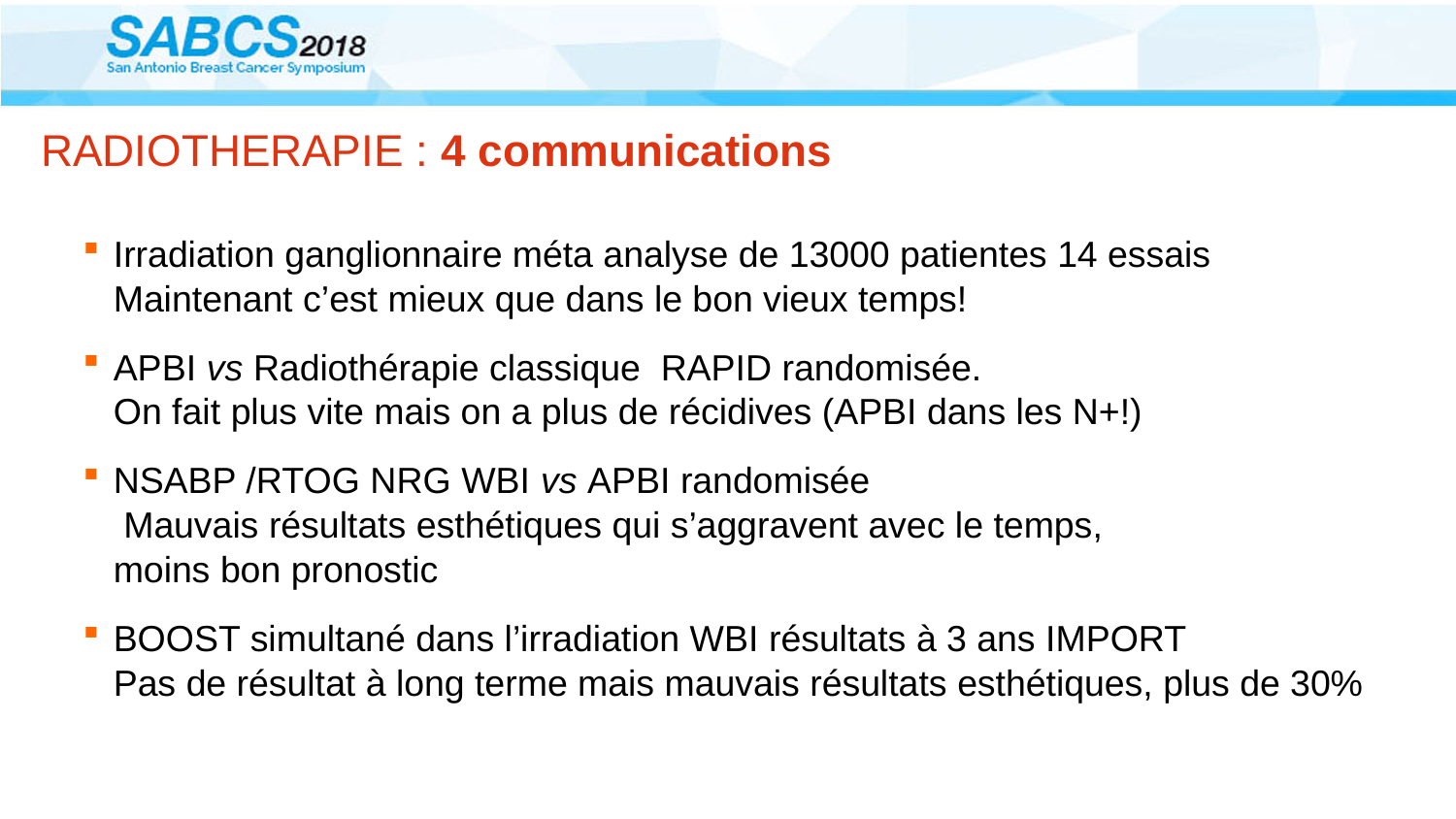

# RADIOTHERAPIE : 4 communications
Irradiation ganglionnaire méta analyse de 13000 patientes 14 essais
   Maintenant c’est mieux que dans le bon vieux temps!
APBI vs Radiothérapie classique  RAPID randomisée.
   On fait plus vite mais on a plus de récidives (APBI dans les N+!)
NSABP /RTOG NRG WBI vs APBI randomisée
    Mauvais résultats esthétiques qui s’aggravent avec le temps,
moins bon pronostic
BOOST simultané dans l’irradiation WBI résultats à 3 ans IMPORT
   Pas de résultat à long terme mais mauvais résultats esthétiques, plus de 30%